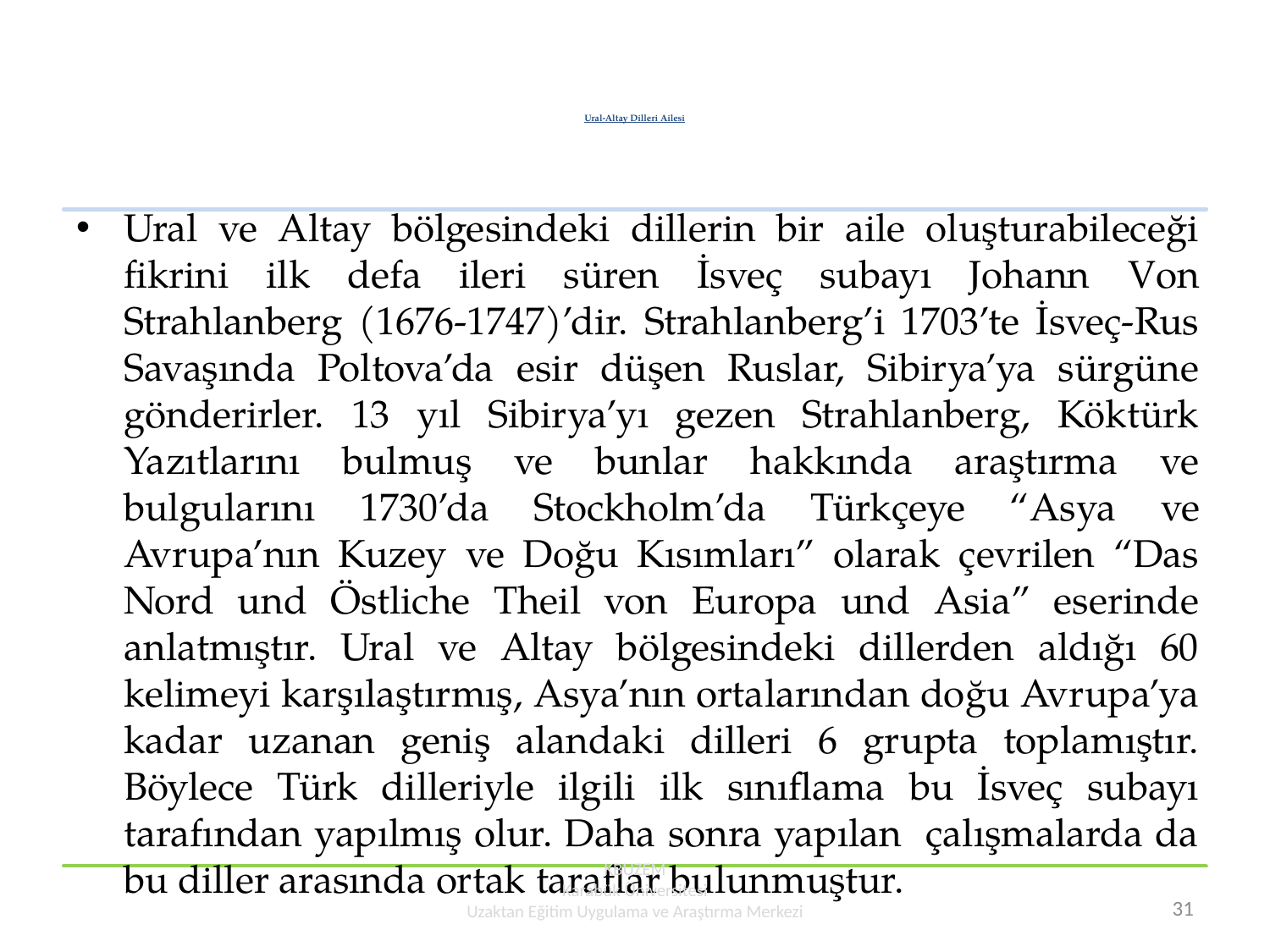

# Ural-Altay Dilleri Ailesi
Ural ve Altay bölgesindeki dillerin bir aile oluşturabileceği fikrini ilk defa ileri süren İsveç subayı Johann Von Strahlanberg (1676-1747)’dir. Strahlanberg’i 1703’te İsveç-Rus Savaşında Poltova’da esir düşen Ruslar, Sibirya’ya sürgüne gönderirler. 13 yıl Sibirya’yı gezen Strahlanberg, Köktürk Yazıtlarını bulmuş ve bunlar hakkında araştırma ve bulgularını 1730’da Stockholm’da Türkçeye “Asya ve Avrupa’nın Kuzey ve Doğu Kısımları” olarak çevrilen “Das Nord und Östliche Theil von Europa und Asia” eserinde anlatmıştır. Ural ve Altay bölgesindeki dillerden aldığı 60 kelimeyi karşılaştırmış, Asya’nın ortalarından doğu Avrupa’ya kadar uzanan geniş alandaki dilleri 6 grupta toplamıştır. Böylece Türk dilleriyle ilgili ilk sınıflama bu İsveç subayı tarafından yapılmış olur. Daha sonra yapılan  çalışmalarda da bu diller arasında ortak taraflar bulunmuştur.
KBUZEM
Karabük Üniversitesi
Uzaktan Eğitim Uygulama ve Araştırma Merkezi
31